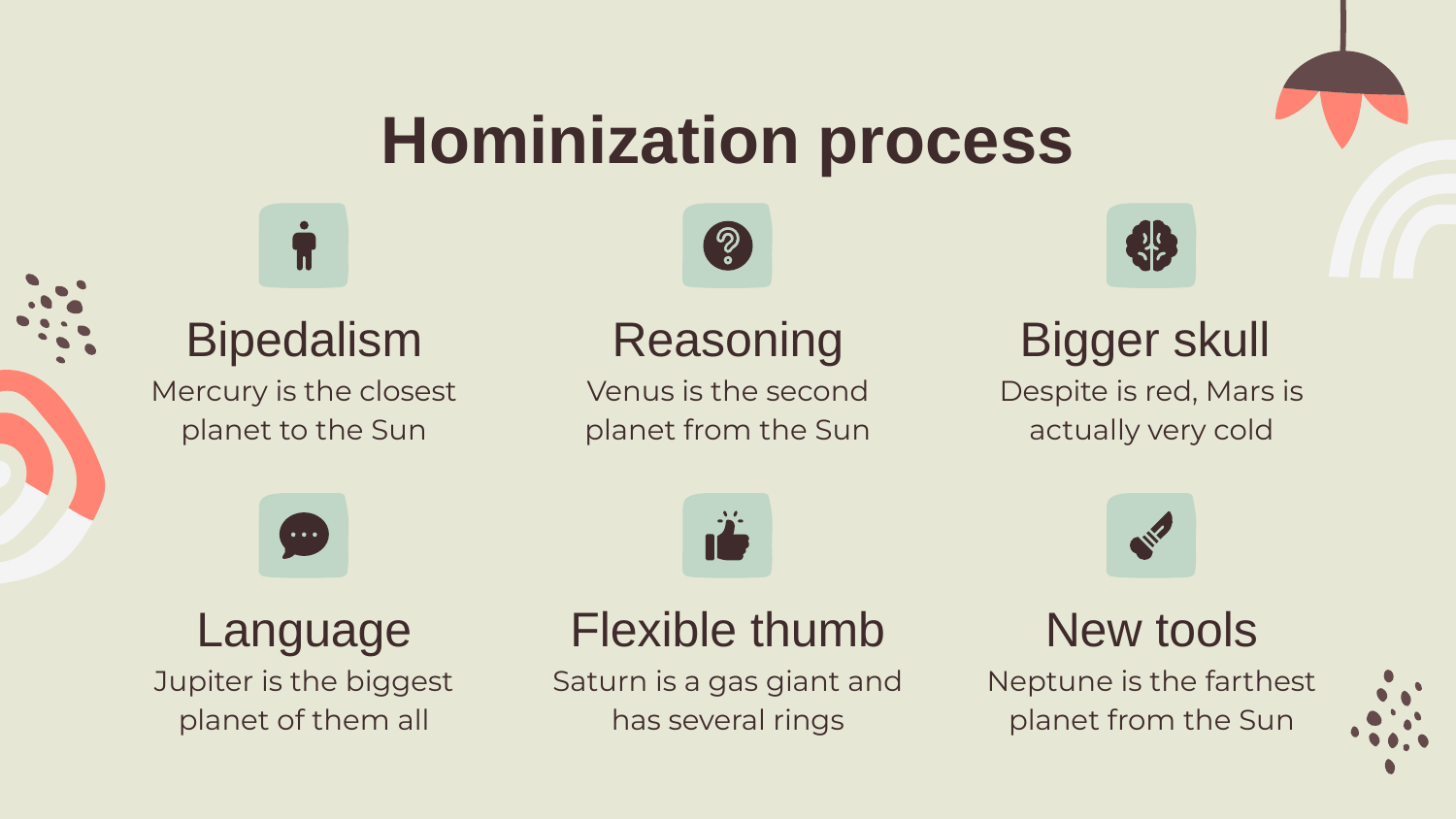

# Hominization process

Bipedalism
Reasoning
Bigger skull
Mercury is the closest planet to the Sun
Venus is the second planet from the Sun

Despite is red, Mars is actually very cold

Language
Flexible thumb
New tools
Jupiter is the biggest planet of them all
Saturn is a gas giant and has several rings
Neptune is the farthest planet from the Sun